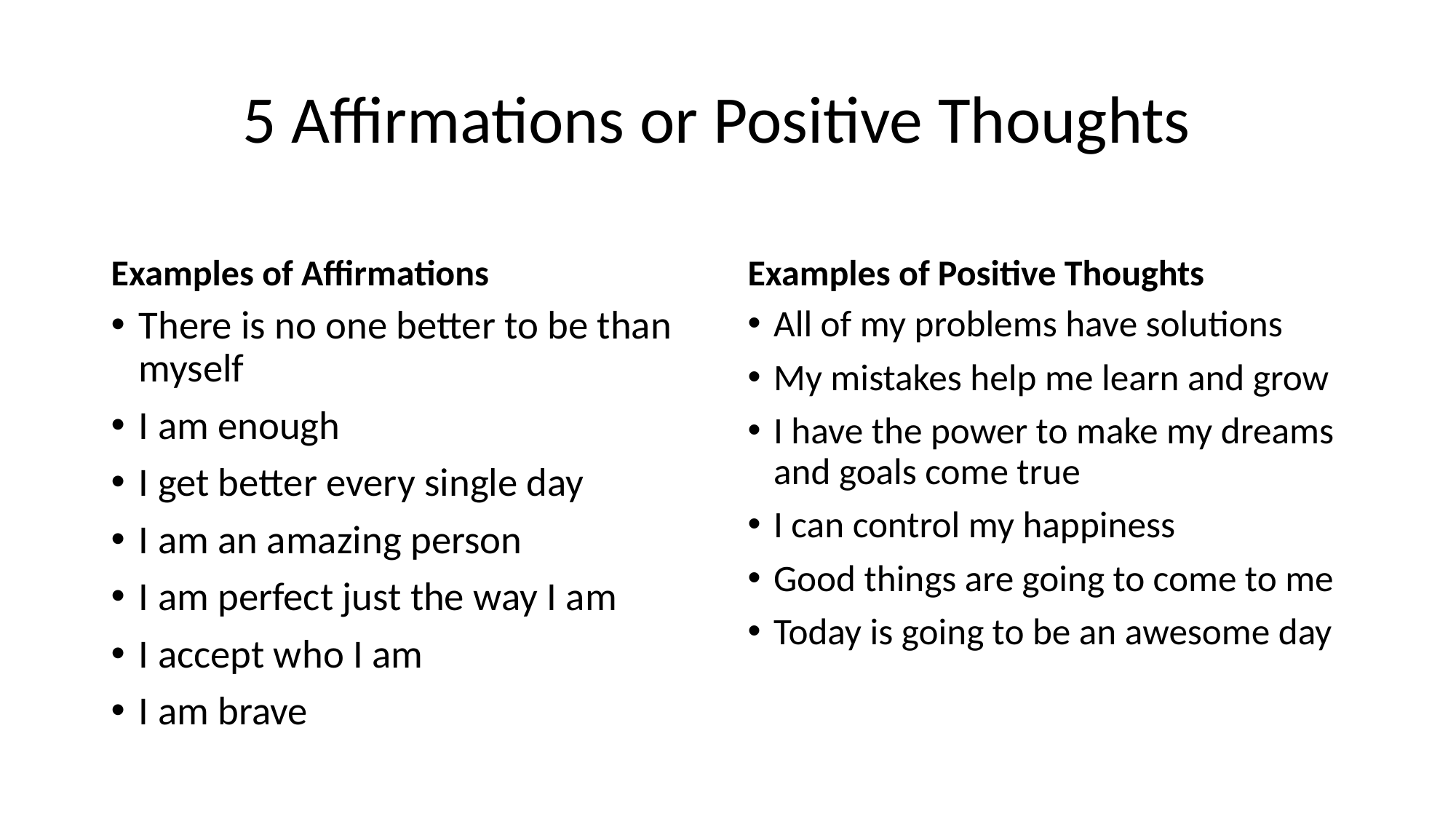

# 5 Affirmations or Positive Thoughts
Examples of Affirmations
Examples of Positive Thoughts
There is no one better to be than myself
I am enough
I get better every single day
I am an amazing person
I am perfect just the way I am
I accept who I am
I am brave
All of my problems have solutions
My mistakes help me learn and grow
I have the power to make my dreams and goals come true
I can control my happiness
Good things are going to come to me
Today is going to be an awesome day